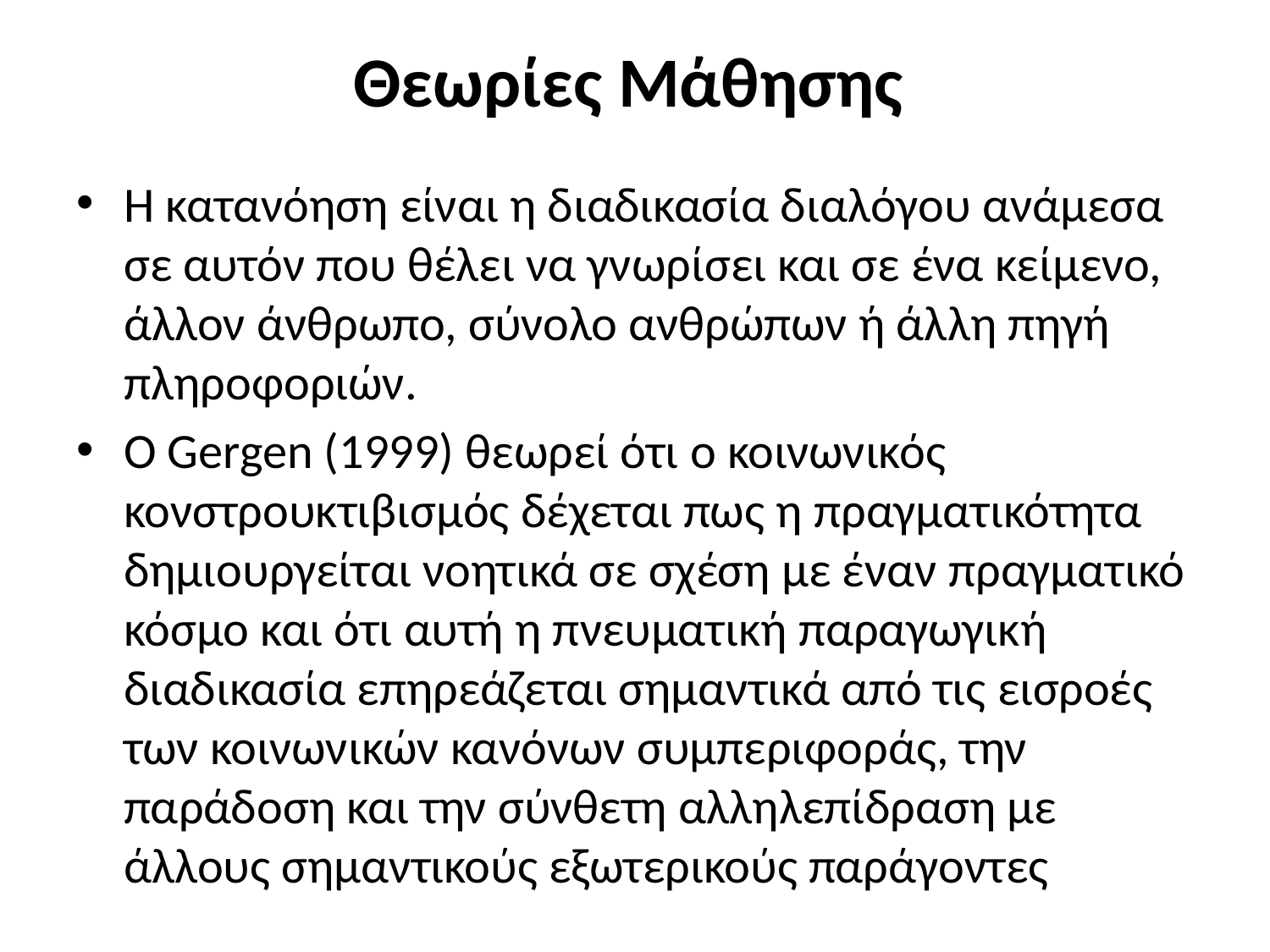

# Θεωρίες Μάθησης
Η κατανόηση είναι η διαδικασία διαλόγου ανάμεσα σε αυτόν που θέλει να γνωρίσει και σε ένα κείμενο, άλλον άνθρωπο, σύνολο ανθρώπων ή άλλη πηγή πληροφοριών.
Ο Gergen (1999) θεωρεί ότι ο κοινωνικός κονστρουκτιβισμός δέχεται πως η πραγματικότητα δημιουργείται νοητικά σε σχέση με έναν πραγματικό κόσμο και ότι αυτή η πνευματική παραγωγική διαδικασία επηρεάζεται σημαντικά από τις εισροές των κοινωνικών κανόνων συμπεριφοράς, την παράδοση και την σύνθετη αλληλεπίδραση με άλλους σημαντικούς εξωτερικούς παράγοντες